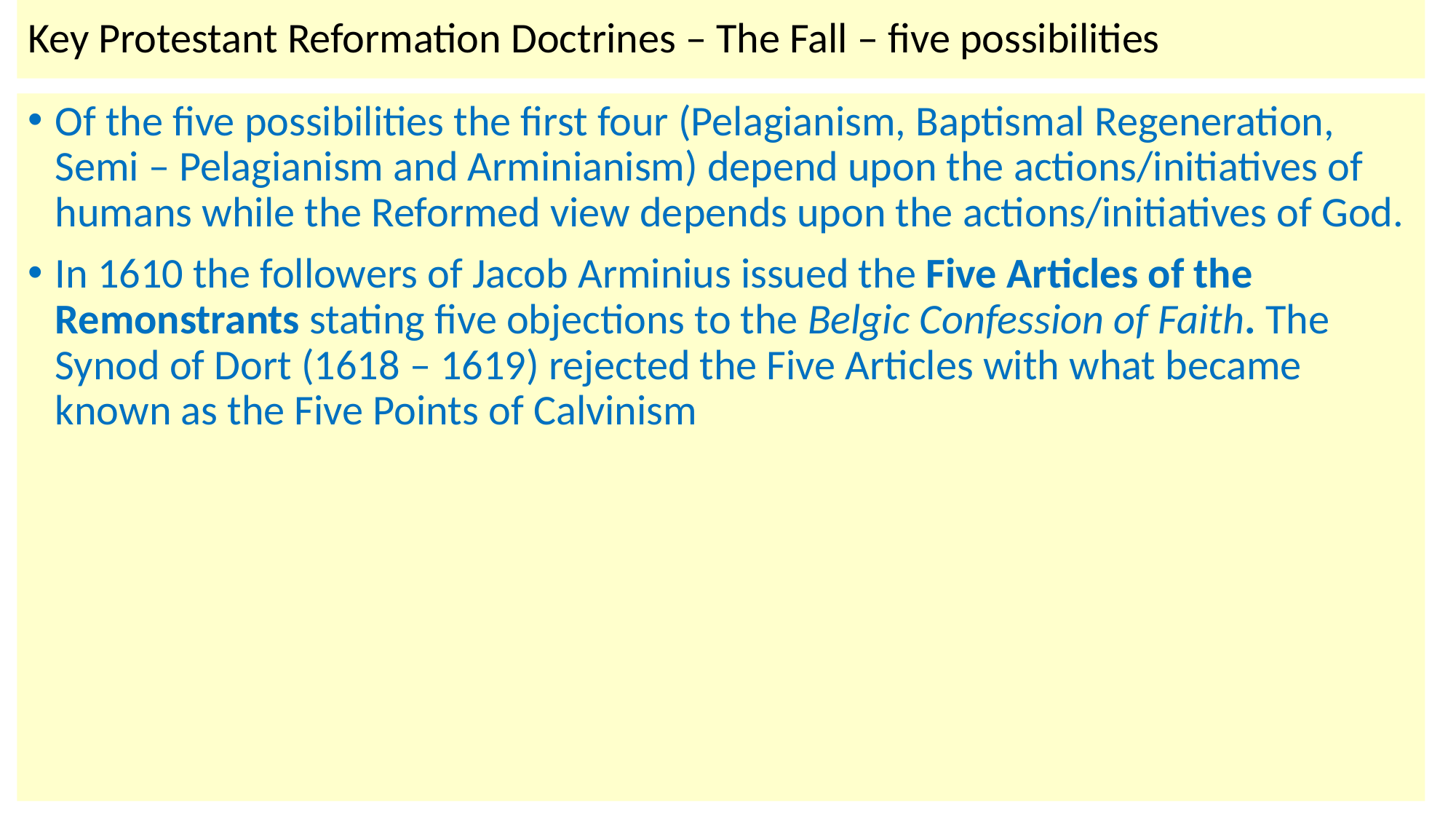

# Key Protestant Reformation Doctrines – The Fall – five possibilities
Of the five possibilities the first four (Pelagianism, Baptismal Regeneration, Semi – Pelagianism and Arminianism) depend upon the actions/initiatives of humans while the Reformed view depends upon the actions/initiatives of God.
In 1610 the followers of Jacob Arminius issued the Five Articles of the Remonstrants stating five objections to the Belgic Confession of Faith. The Synod of Dort (1618 – 1619) rejected the Five Articles with what became known as the Five Points of Calvinism